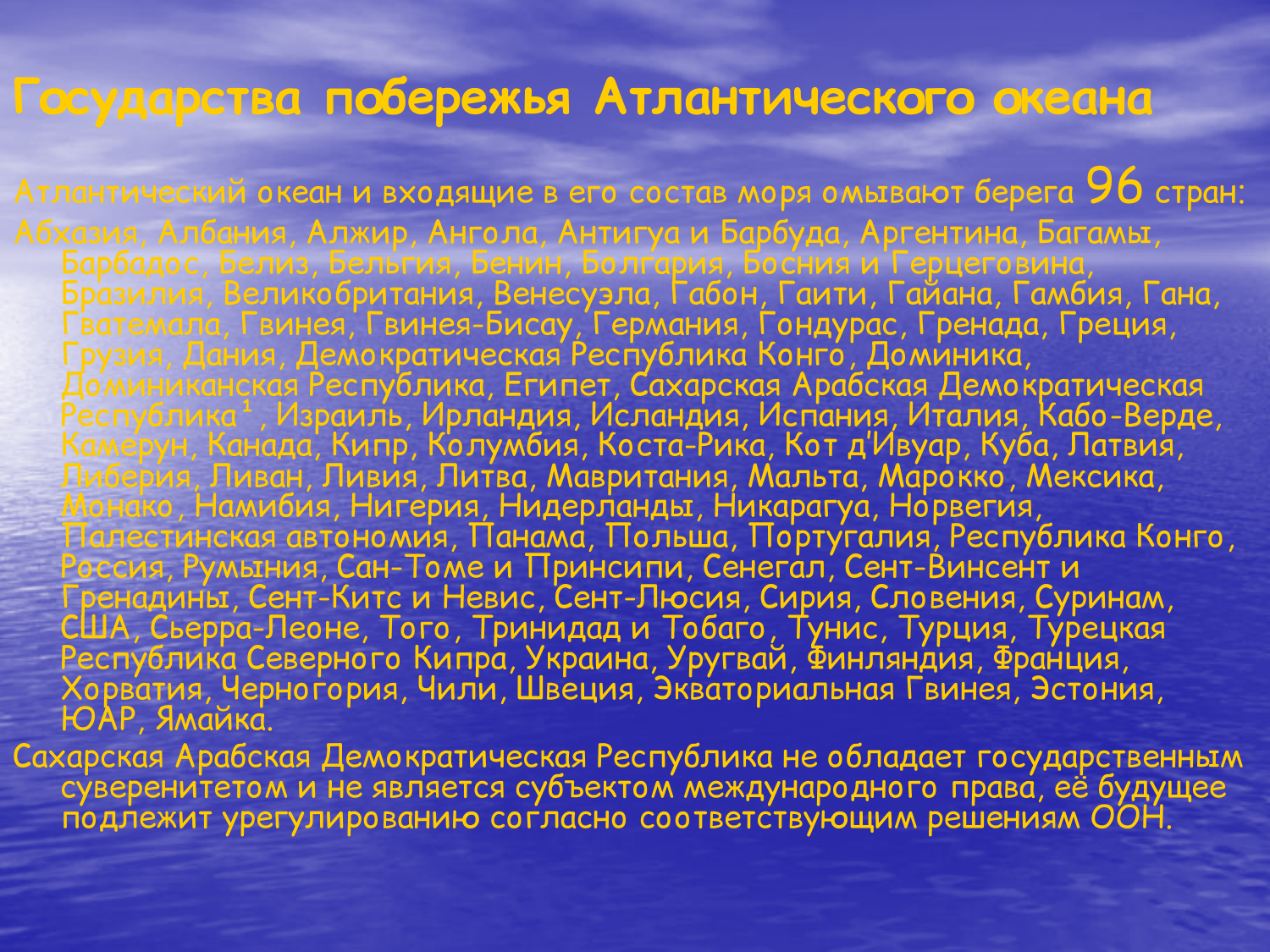

# Государства побережья Атлантического океана
Атлантический океан и входящие в его состав моря омывают берега 96 стран:
Абхазия, Албания, Алжир, Ангола, Антигуа и Барбуда, Аргентина, Багамы, Барбадос, Белиз, Бельгия, Бенин, Болгария, Босния и Герцеговина, Бразилия, Великобритания, Венесуэла, Габон, Гаити, Гайана, Гамбия, Гана, Гватемала, Гвинея, Гвинея-Бисау, Германия, Гондурас, Гренада, Греция, Грузия, Дания, Демократическая Республика Конго, Доминика, Доминиканская Республика, Египет, Сахарская Арабская Демократическая Республика¹, Израиль, Ирландия, Исландия, Испания, Италия, Кабо-Верде, Камерун, Канада, Кипр, Колумбия, Коста-Рика, Кот д’Ивуар, Куба, Латвия, Либерия, Ливан, Ливия, Литва, Мавритания, Мальта, Марокко, Мексика, Монако, Намибия, Нигерия, Нидерланды, Никарагуа, Норвегия, Палестинская автономия, Панама, Польша, Португалия, Республика Конго, Россия, Румыния, Сан-Томе и Принсипи, Сенегал, Сент-Винсент и Гренадины, Сент-Китс и Невис, Сент-Люсия, Сирия, Словения, Суринам, США, Сьерра-Леоне, Того, Тринидад и Тобаго, Тунис, Турция, Турецкая Республика Северного Кипра, Украина, Уругвай, Финляндия, Франция, Хорватия, Черногория, Чили, Швеция, Экваториальная Гвинея, Эстония, ЮАР, Ямайка.
Сахарская Арабская Демократическая Республика не обладает государственным суверенитетом и не является субъектом международного права, её будущее подлежит урегулированию согласно соответствующим решениям ООН.